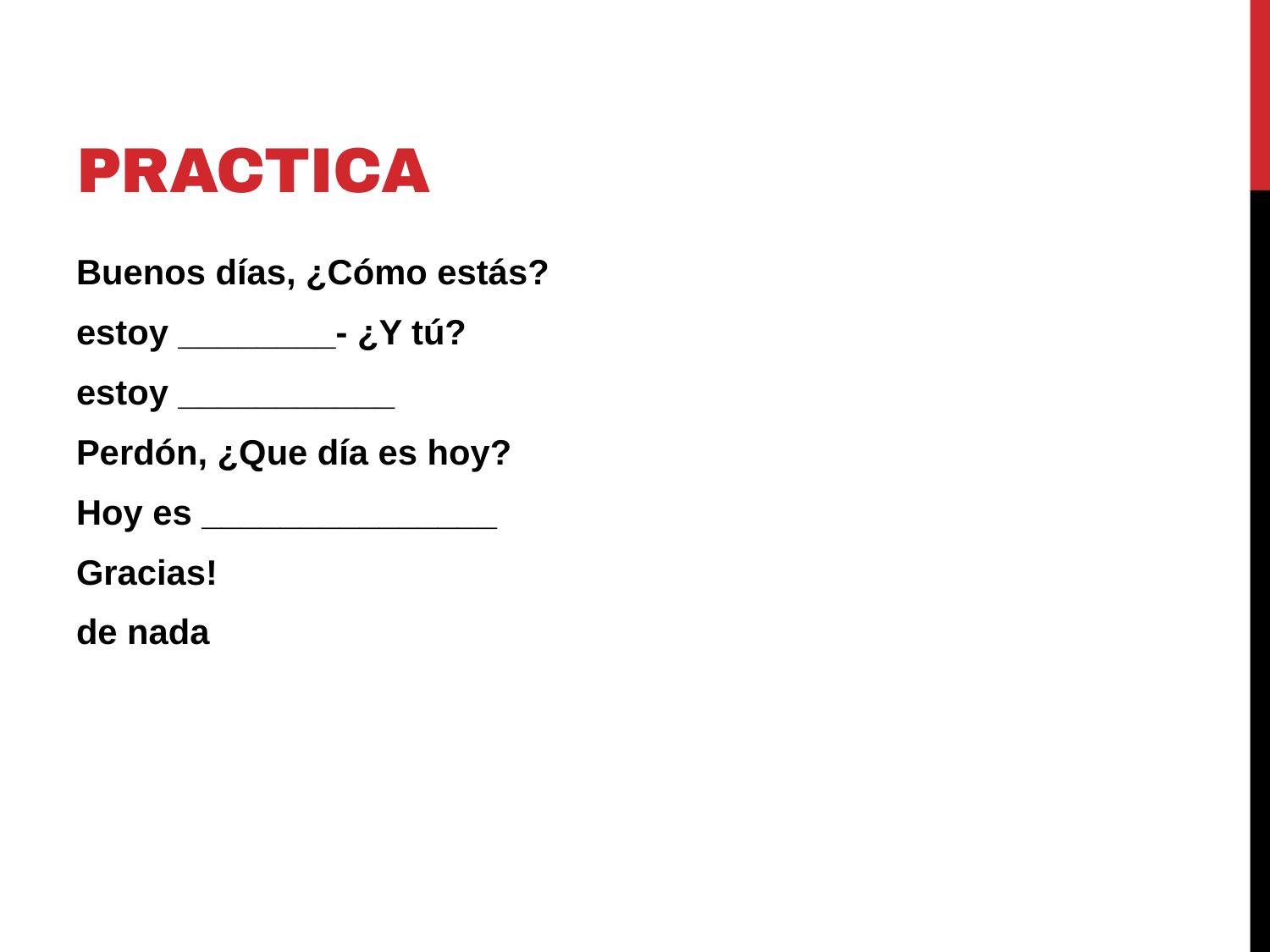

# practica
Buenos días, ¿Cómo estás?
estoy ________- ¿Y tú?
estoy ___________
Perdón, ¿Que día es hoy?
Hoy es _______________
Gracias!
de nada